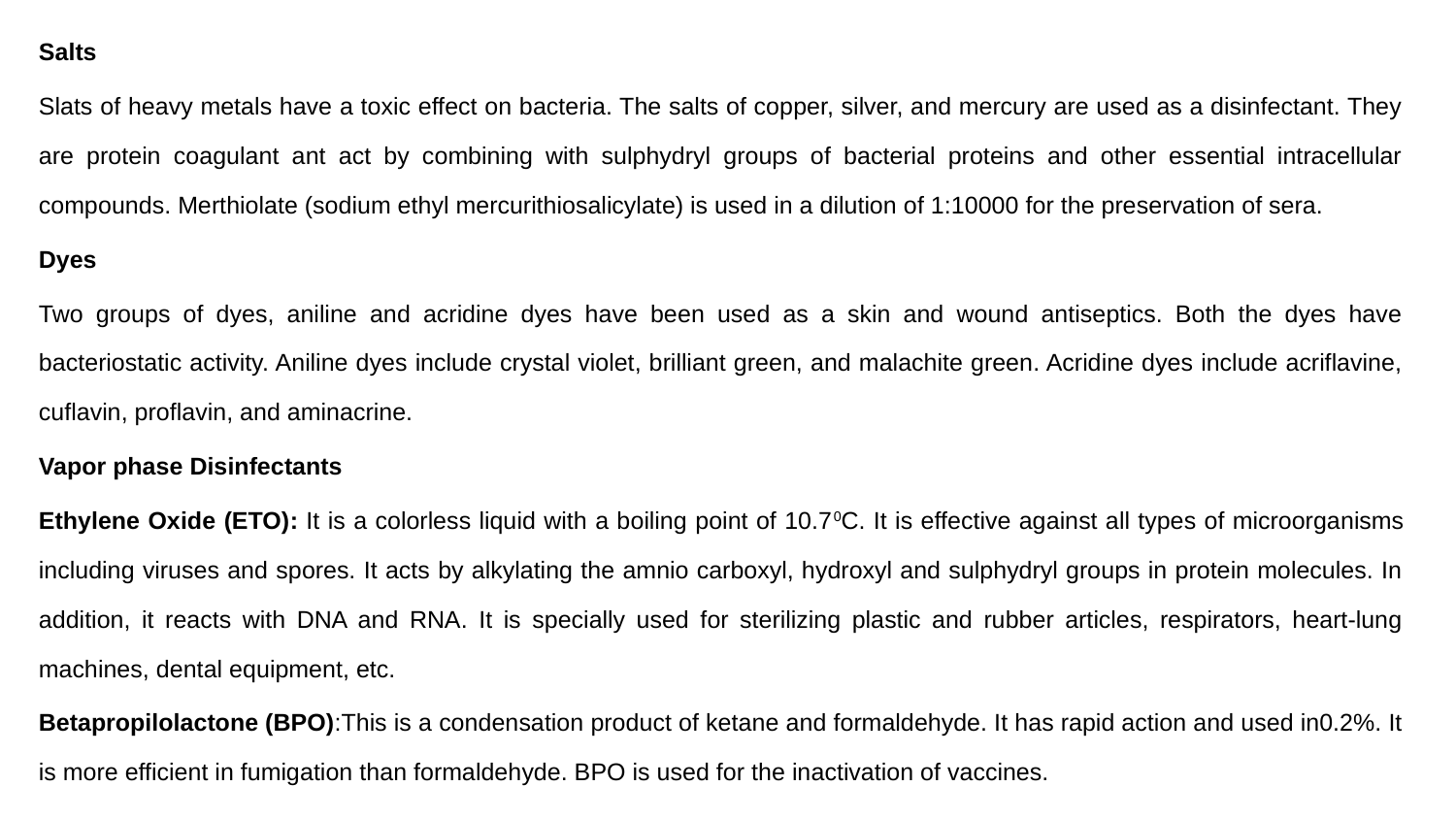

Salts
Slats of heavy metals have a toxic effect on bacteria. The salts of copper, silver, and mercury are used as a disinfectant. They are protein coagulant ant act by combining with sulphydryl groups of bacterial proteins and other essential intracellular compounds. Merthiolate (sodium ethyl mercurithiosalicylate) is used in a dilution of 1:10000 for the preservation of sera.
Dyes
Two groups of dyes, aniline and acridine dyes have been used as a skin and wound antiseptics. Both the dyes have bacteriostatic activity. Aniline dyes include crystal violet, brilliant green, and malachite green. Acridine dyes include acriflavine, cuflavin, proflavin, and aminacrine.
Vapor phase Disinfectants
Ethylene Oxide (ETO): It is a colorless liquid with a boiling point of 10.70C. It is effective against all types of microorganisms including viruses and spores. It acts by alkylating the amnio carboxyl, hydroxyl and sulphydryl groups in protein molecules. In addition, it reacts with DNA and RNA. It is specially used for sterilizing plastic and rubber articles, respirators, heart-lung machines, dental equipment, etc.
Betapropilolactone (BPO):This is a condensation product of ketane and formaldehyde. It has rapid action and used in0.2%. It is more efficient in fumigation than formaldehyde. BPO is used for the inactivation of vaccines.